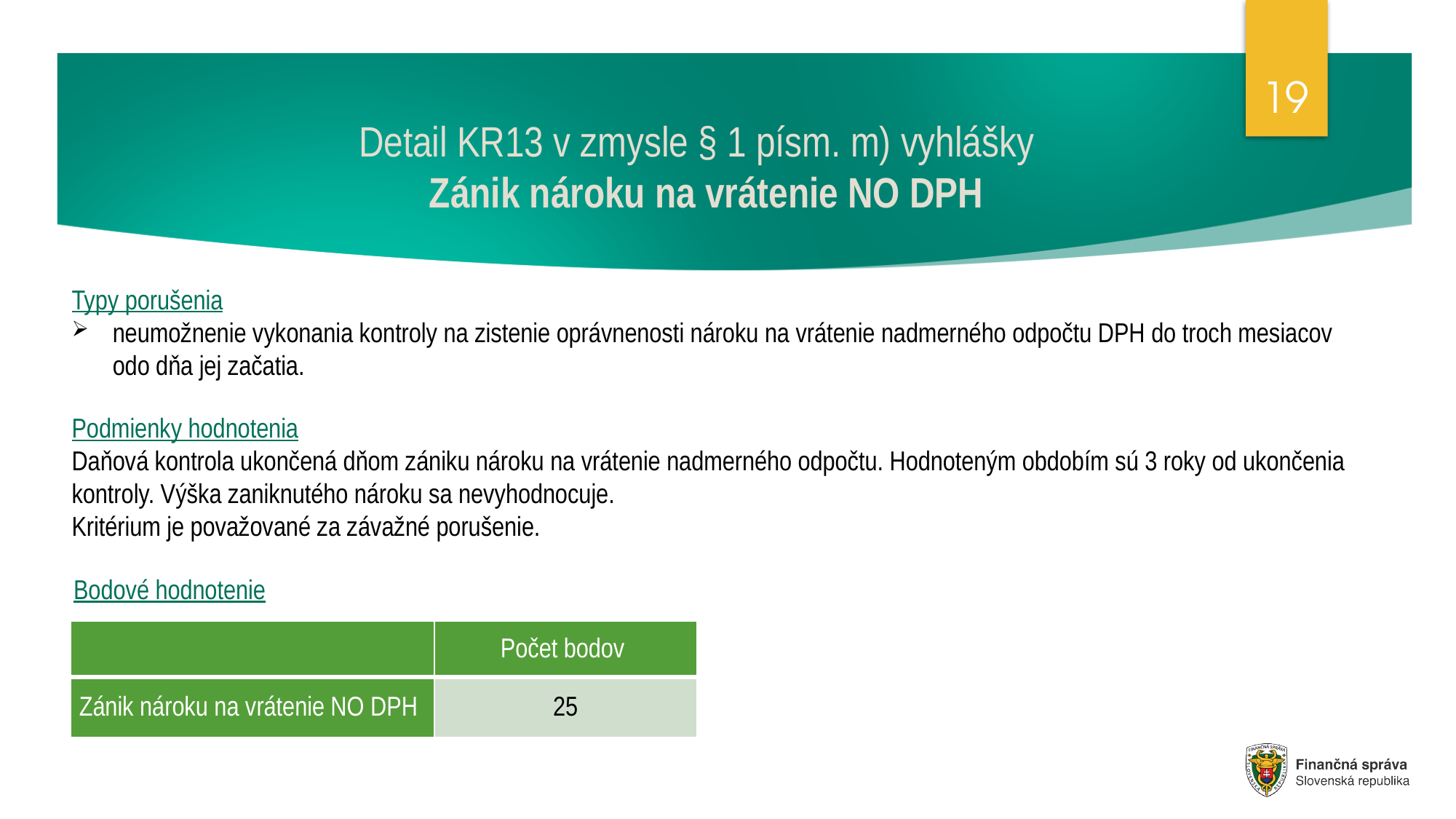

19
# Detail KR13 v zmysle § 1 písm. m) vyhlášky Zánik nároku na vrátenie NO DPH
Typy porušenia
neumožnenie vykonania kontroly na zistenie oprávnenosti nároku na vrátenie nadmerného odpočtu DPH do troch mesiacov odo dňa jej začatia.

Podmienky hodnotenia
Daňová kontrola ukončená dňom zániku nároku na vrátenie nadmerného odpočtu. Hodnoteným obdobím sú 3 roky od ukončenia kontroly. Výška zaniknutého nároku sa nevyhodnocuje.
Kritérium je považované za závažné porušenie.

Bodové hodnotenie
|  | Počet bodov |
| --- | --- |
| Zánik nároku na vrátenie NO DPH | 25 |